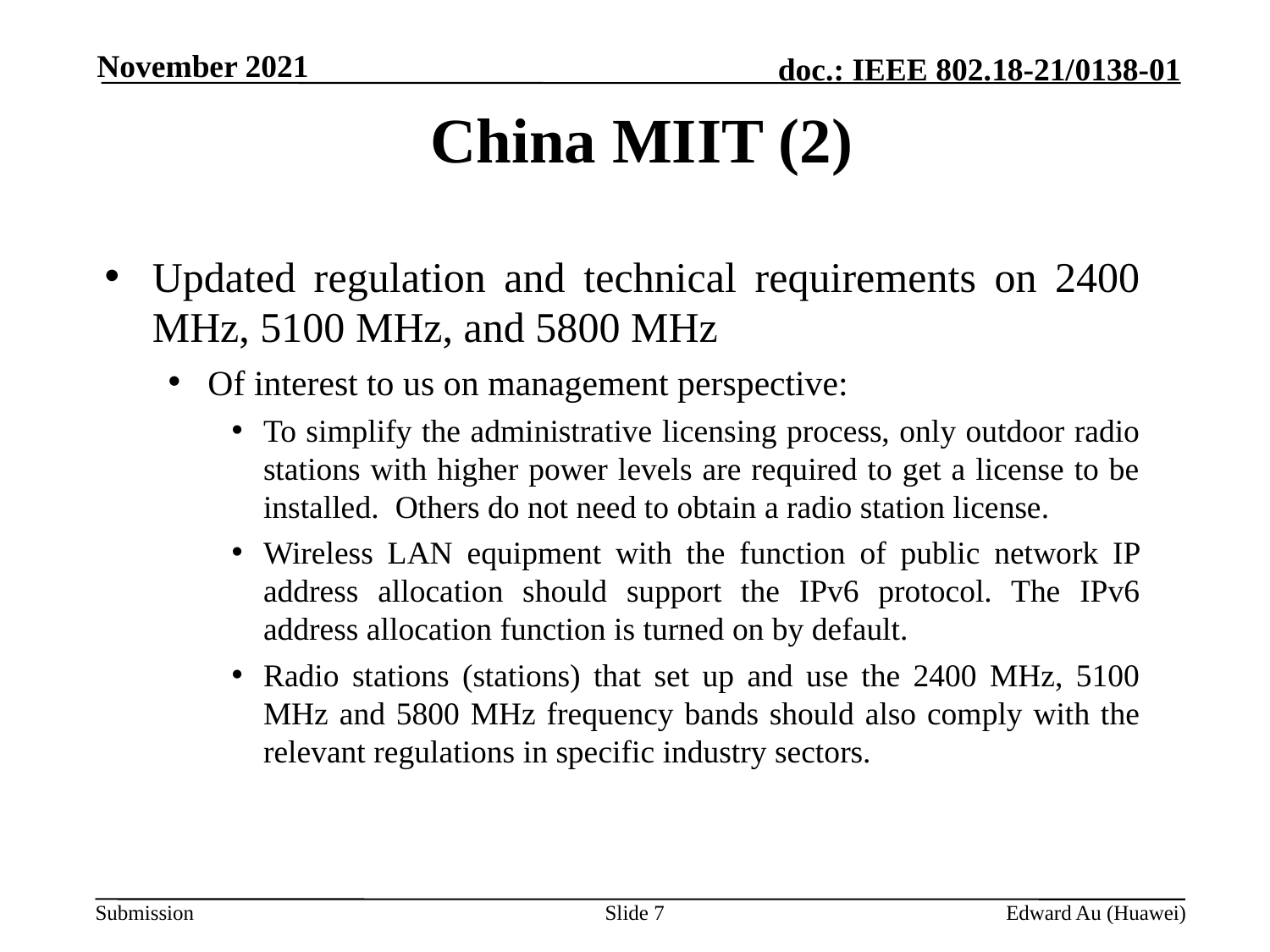

November 2021
# China MIIT (2)
Updated regulation and technical requirements on 2400 MHz, 5100 MHz, and 5800 MHz
Of interest to us on management perspective:
To simplify the administrative licensing process, only outdoor radio stations with higher power levels are required to get a license to be installed.  Others do not need to obtain a radio station license.
Wireless LAN equipment with the function of public network IP address allocation should support the IPv6 protocol. The IPv6 address allocation function is turned on by default.
Radio stations (stations) that set up and use the 2400 MHz, 5100 MHz and 5800 MHz frequency bands should also comply with the relevant regulations in specific industry sectors.

Slide 7
Edward Au (Huawei)